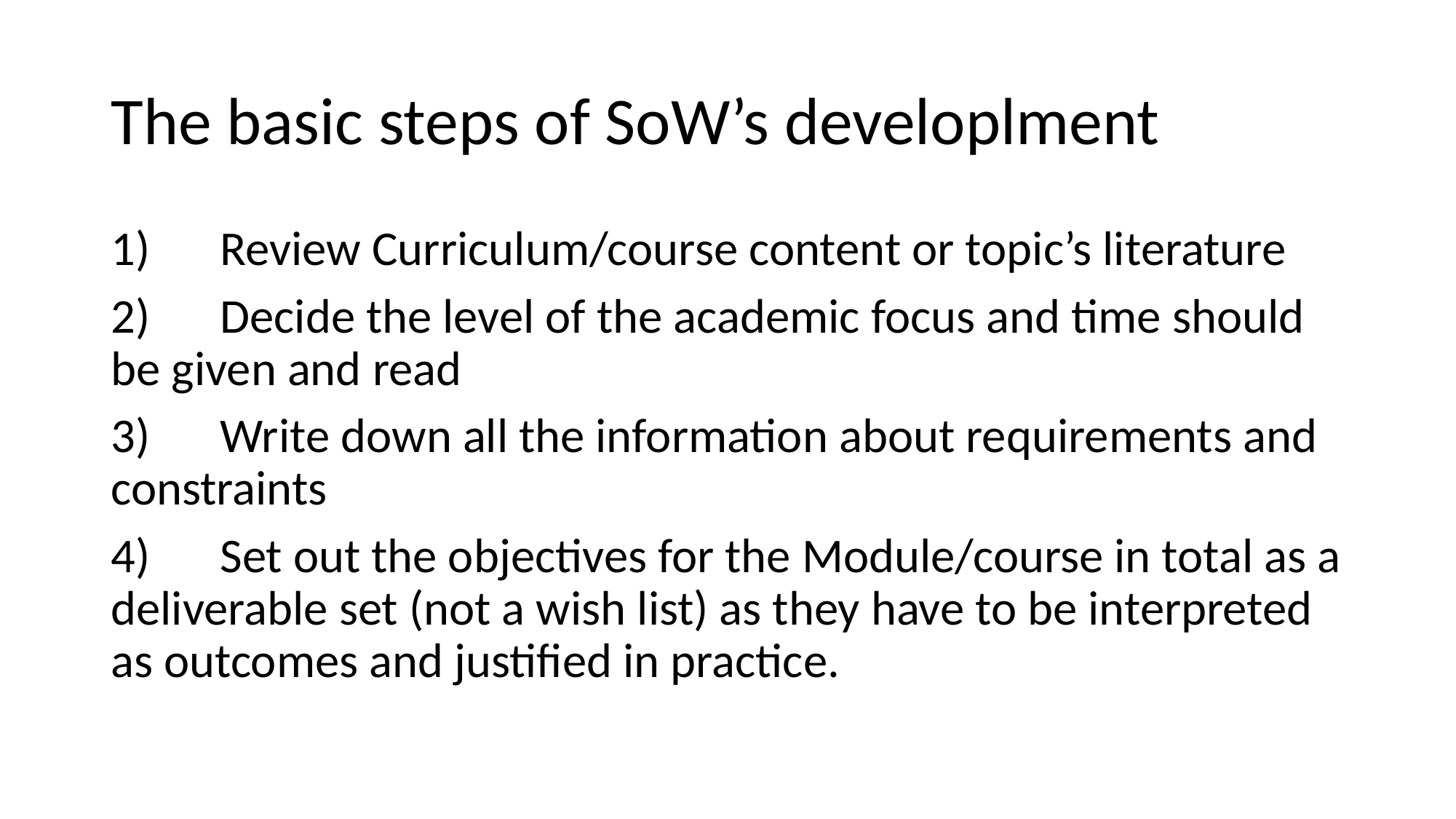

# The basic steps of SoW’s developlment
1)	Review Curriculum/course content or topic’s literature
2)	Decide the level of the academic focus and time should be given and read
3)	Write down all the information about requirements and constraints
4)	Set out the objectives for the Module/course in total as a deliverable set (not a wish list) as they have to be interpreted as outcomes and justified in practice.